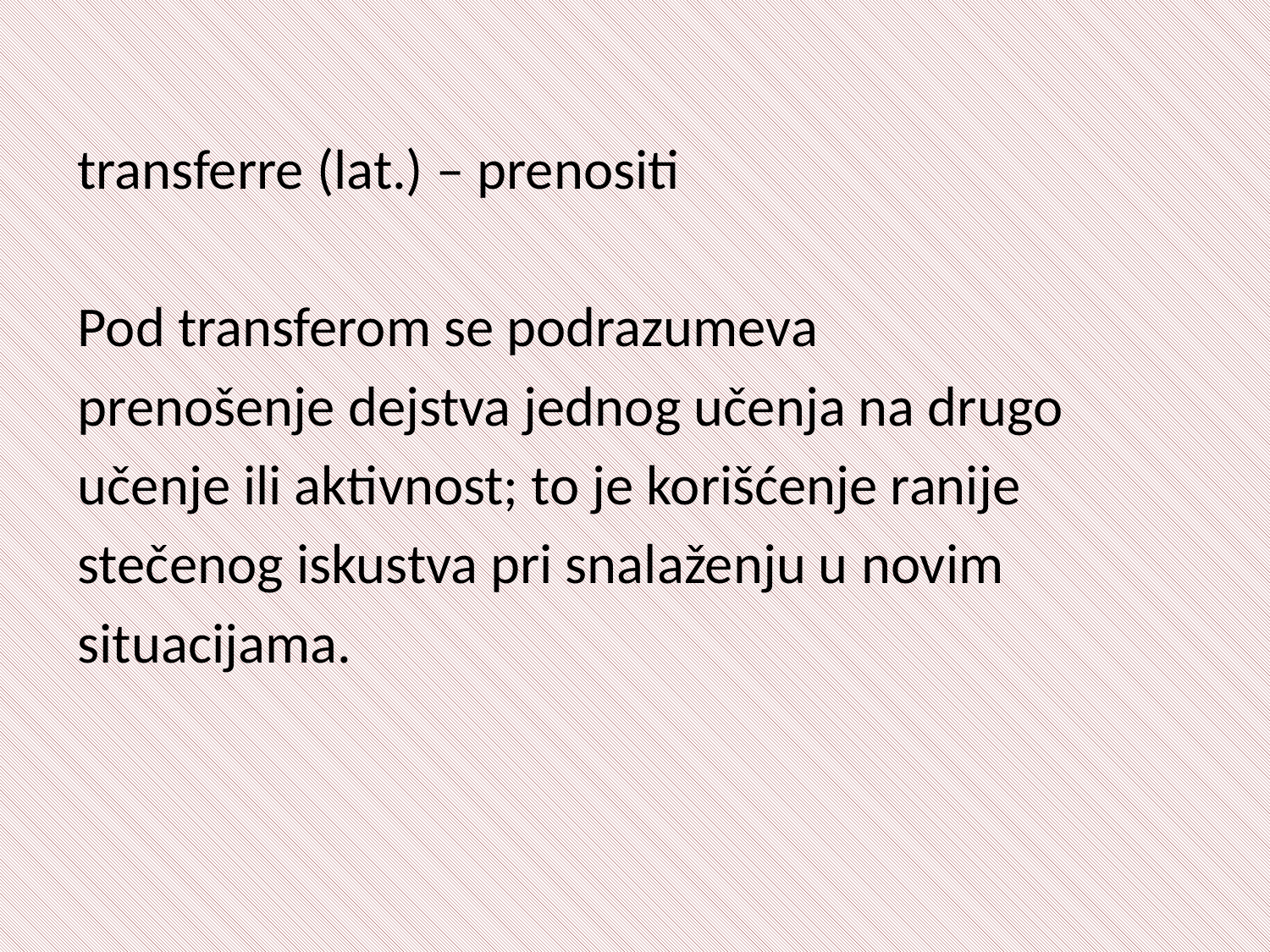

transferre (lat.) – prenositi

Pod transferom se podrazumeva
prenošenje dejstva jednog učenja na drugo
učenje ili aktivnost; to je korišćenje ranije
stečenog iskustva pri snalaženju u novim
situacijama.